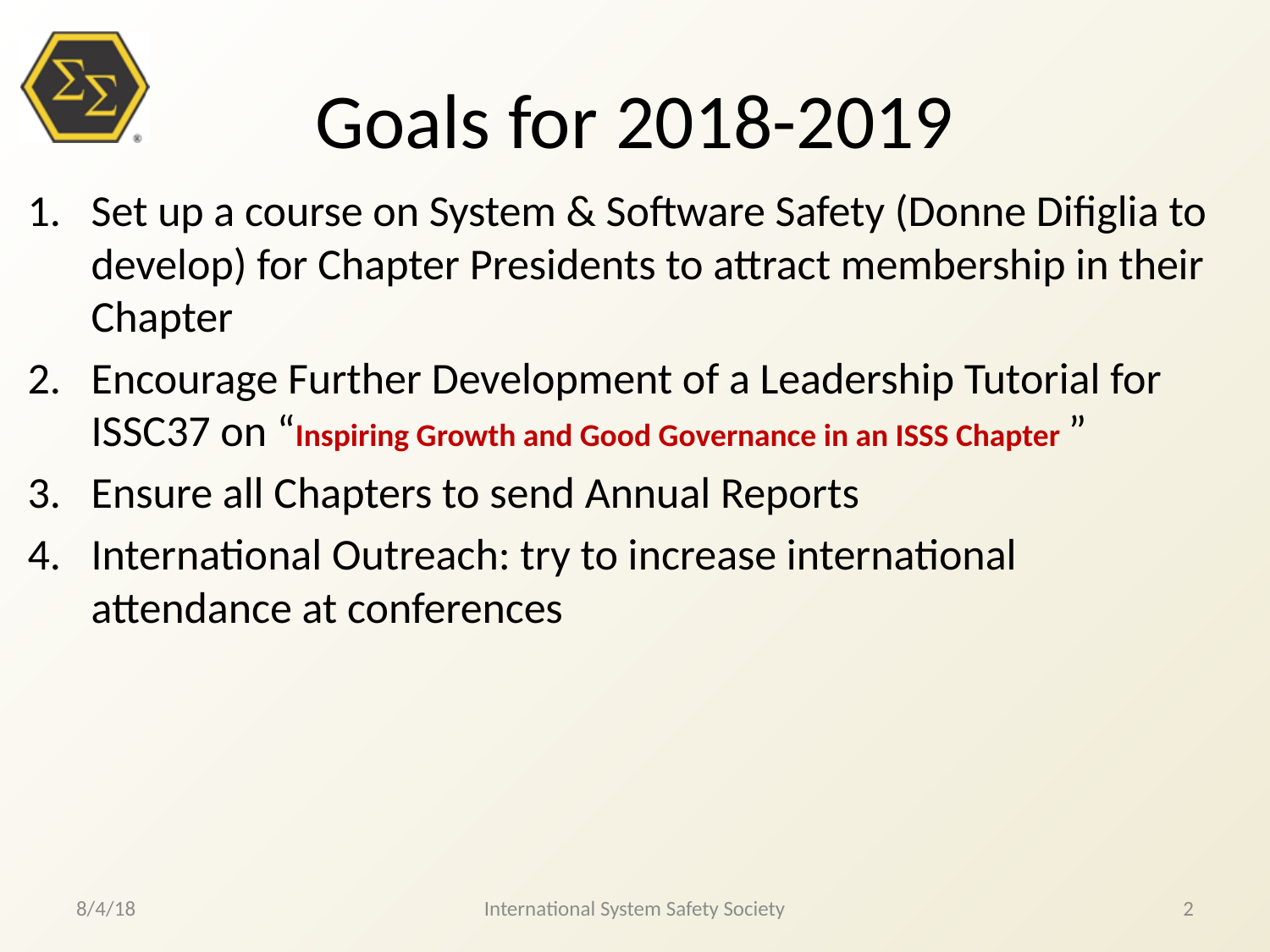

# Goals for 2018-2019
Set up a course on System & Software Safety (Donne Difiglia to develop) for Chapter Presidents to attract membership in their Chapter
Encourage Further Development of a Leadership Tutorial for ISSC37 on “Inspiring Growth and Good Governance in an ISSS Chapter ”
Ensure all Chapters to send Annual Reports
International Outreach: try to increase international attendance at conferences

8/4/18
International System Safety Society
2